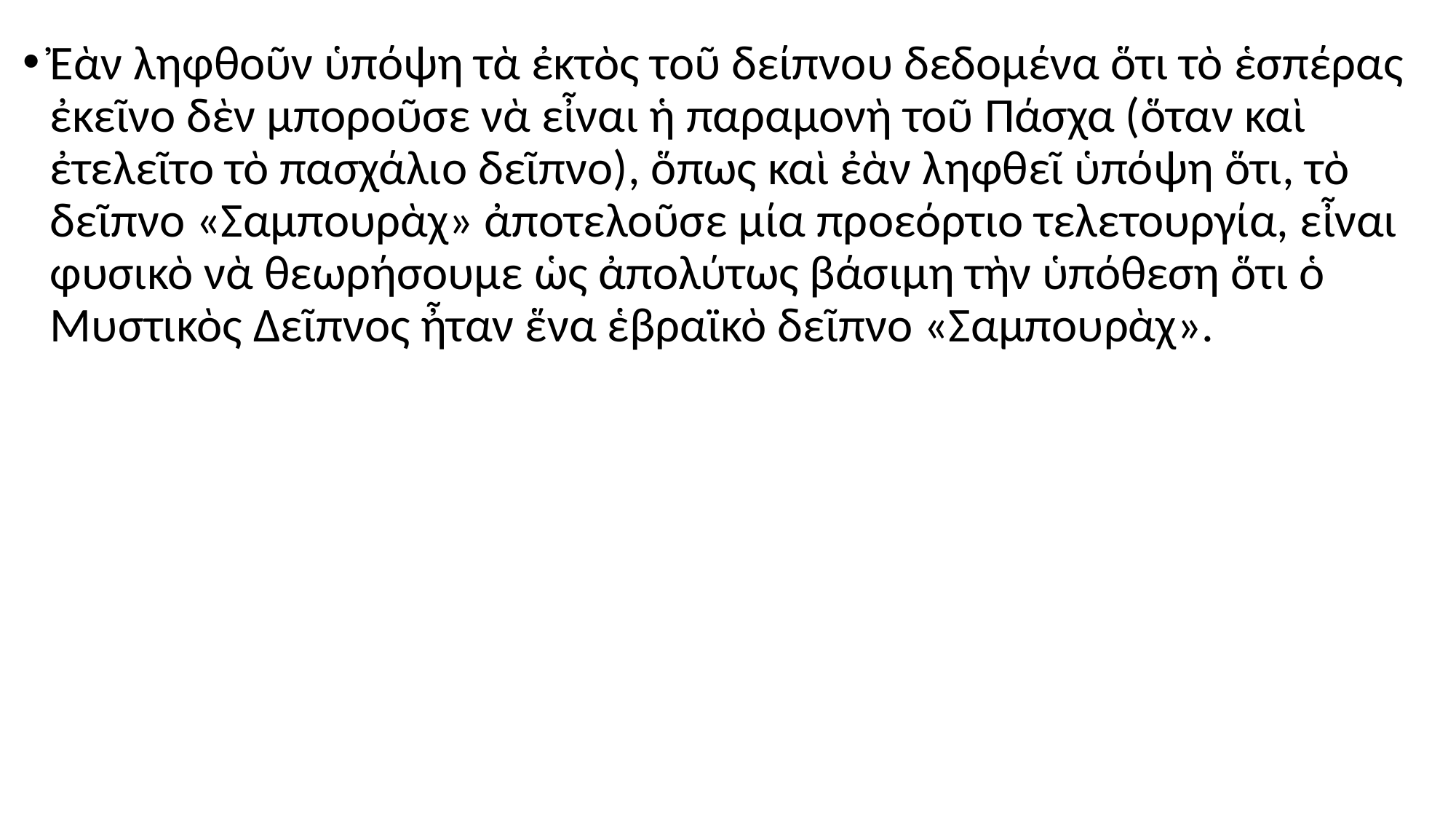

#
Ἐὰν ληφθοῦν ὑπόψη τὰ ἐκτὸς τοῦ δείπνου δεδομένα ὅτι τὸ ἑσπέρας ἐκεῖνο δὲν μποροῦσε νὰ εἶναι ἡ παραμονὴ τοῦ Πάσχα (ὅταν καὶ ἐτελεῖτο τὸ πασχάλιο δεῖπνο), ὅπως καὶ ἐὰν ληφθεῖ ὑπόψη ὅτι, τὸ δεῖπνο «Σαμπουρὰχ» ἀποτελοῦσε μία προεόρτιο τελετουργία, εἶναι φυσικὸ νὰ θεωρήσουμε ὡς ἀπολύτως βάσιμη τὴν ὑπόθεση ὅτι ὁ Μυστικὸς Δεῖπνος ἦταν ἕνα ἑβραϊκὸ δεῖπνο «Σαμπουρὰχ».